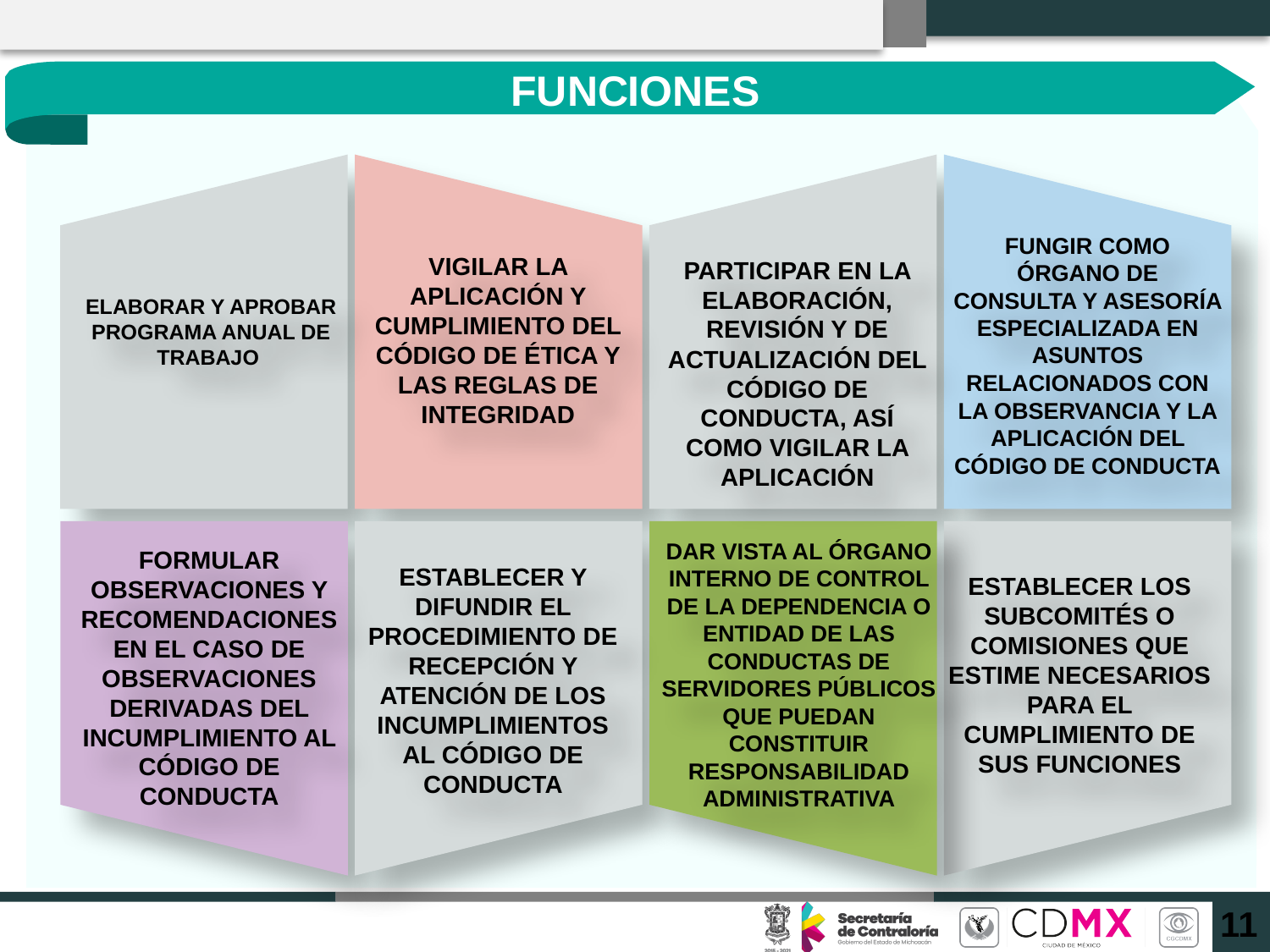

FUNCIONES

FUNGIR COMO ÓRGANO DE CONSULTA Y ASESORÍA ESPECIALIZADA EN ASUNTOS RELACIONADOS CON LA OBSERVANCIA Y LA APLICACIÓN DEL CÓDIGO DE CONDUCTA
VIGILAR LA APLICACIÓN Y CUMPLIMIENTO DEL CÓDIGO DE ÉTICA Y LAS REGLAS DE INTEGRIDAD
PARTICIPAR EN LA ELABORACIÓN, REVISIÓN Y DE ACTUALIZACIÓN DEL CÓDIGO DE CONDUCTA, ASÍ COMO VIGILAR LA APLICACIÓN
ELABORAR Y APROBAR PROGRAMA ANUAL DE TRABAJO
DAR VISTA AL ÓRGANO INTERNO DE CONTROL DE LA DEPENDENCIA O ENTIDAD DE LAS CONDUCTAS DE SERVIDORES PÚBLICOS QUE PUEDAN CONSTITUIR RESPONSABILIDAD ADMINISTRATIVA
ESTABLECER Y DIFUNDIR EL PROCEDIMIENTO DE RECEPCIÓN Y ATENCIÓN DE LOS INCUMPLIMIENTOS AL CÓDIGO DE CONDUCTA
ESTABLECER LOS SUBCOMITÉS O COMISIONES QUE ESTIME NECESARIOS PARA EL CUMPLIMIENTO DE SUS FUNCIONES
FORMULAR OBSERVACIONES Y RECOMENDACIONES EN EL CASO DE OBSERVACIONES DERIVADAS DEL INCUMPLIMIENTO AL CÓDIGO DE CONDUCTA
11